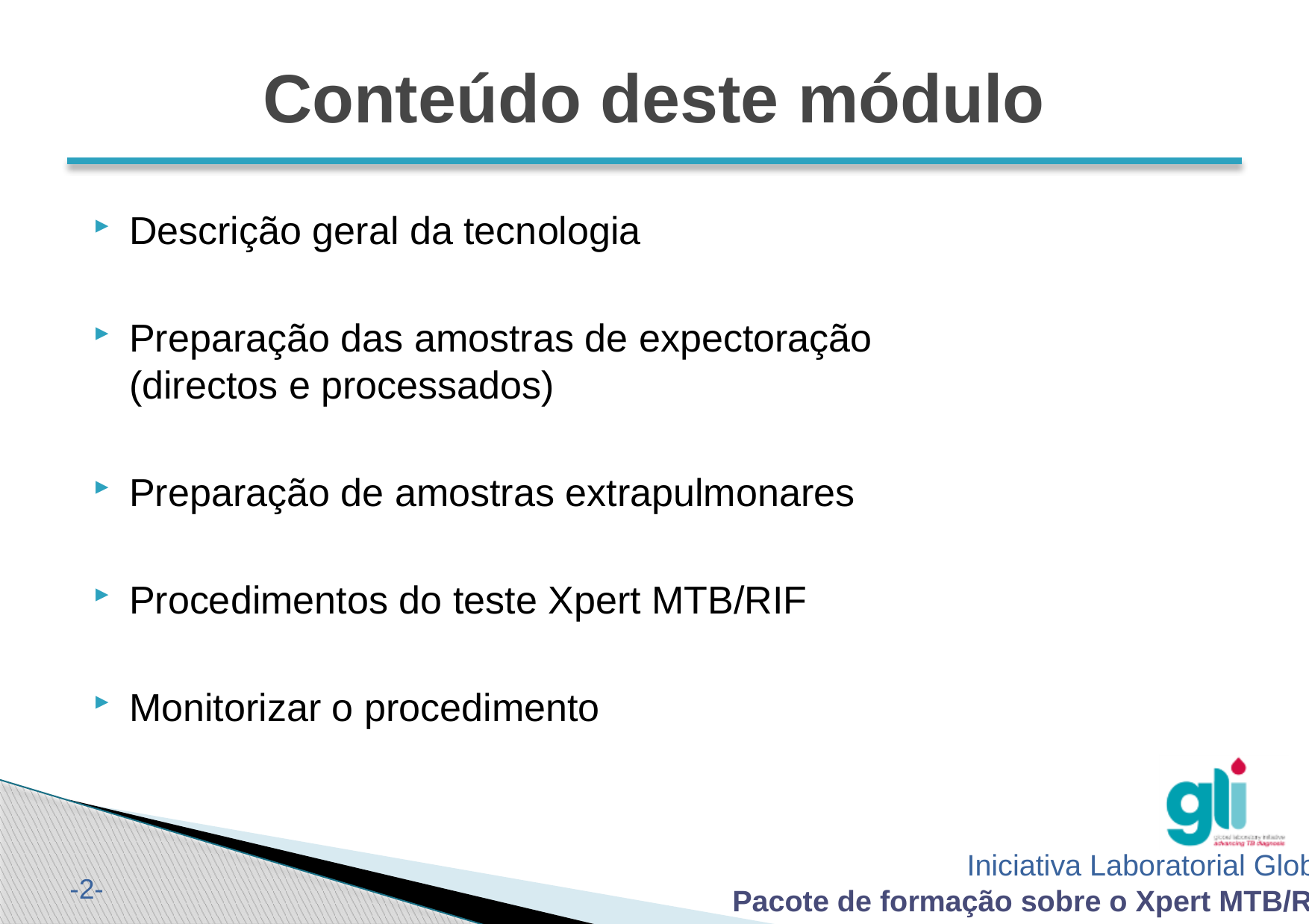

# Conteúdo deste módulo
Descrição geral da tecnologia

Preparação das amostras de expectoração
(directos e processados)

Preparação de amostras extrapulmonares

Procedimentos do teste Xpert MTB/RIF

Monitorizar o procedimento